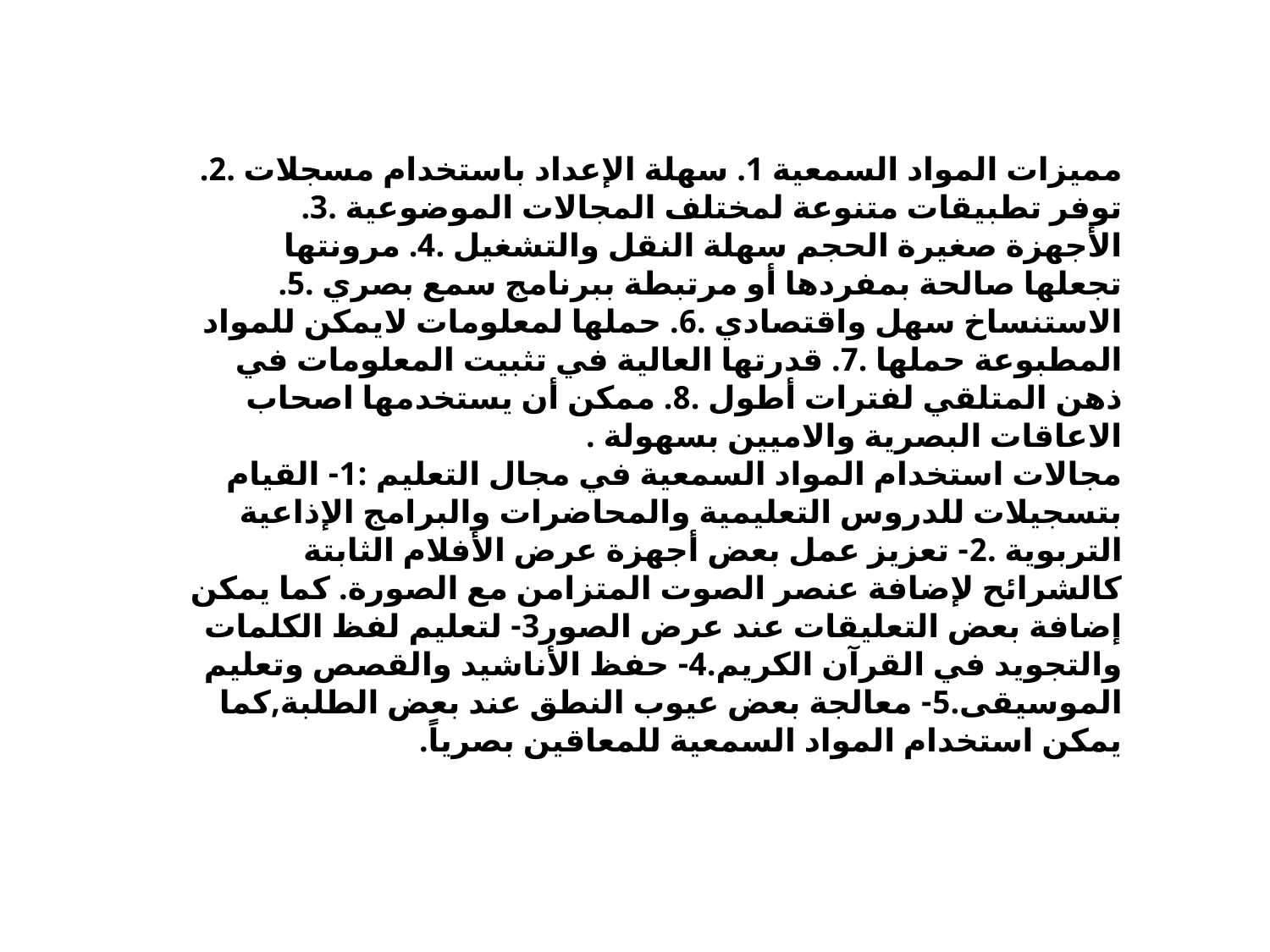

مميزات المواد السمعية 1. سهلة الإعداد باستخدام مسجلات .2. توفر تطبيقات متنوعة لمختلف المجالات الموضوعية .3. الأجهزة صغيرة الحجم سهلة النقل والتشغيل .4. مرونتها تجعلها صالحة بمفردها أو مرتبطة ببرنامج سمع بصري .5. الاستنساخ سهل واقتصادي .6. حملها لمعلومات لايمكن للمواد المطبوعة حملها .7. قدرتها العالية في تثبيت المعلومات في ذهن المتلقي لفترات أطول .8. ممكن أن يستخدمها اصحاب الاعاقات البصرية والاميين بسهولة .
مجالات استخدام المواد السمعية في مجال التعليم :1- القيام بتسجيلات للدروس التعليمية والمحاضرات والبرامج الإذاعية التربوية .2- تعزيز عمل بعض أجهزة عرض الأفلام الثابتة كالشرائح لإضافة عنصر الصوت المتزامن مع الصورة. كما يمكن إضافة بعض التعليقات عند عرض الصور3- لتعليم لفظ الكلمات والتجويد في القرآن الكريم.4- حفظ الأناشيد والقصص وتعليم الموسيقى.5- معالجة بعض عيوب النطق عند بعض الطلبة,كما يمكن استخدام المواد السمعية للمعاقين بصرياً.